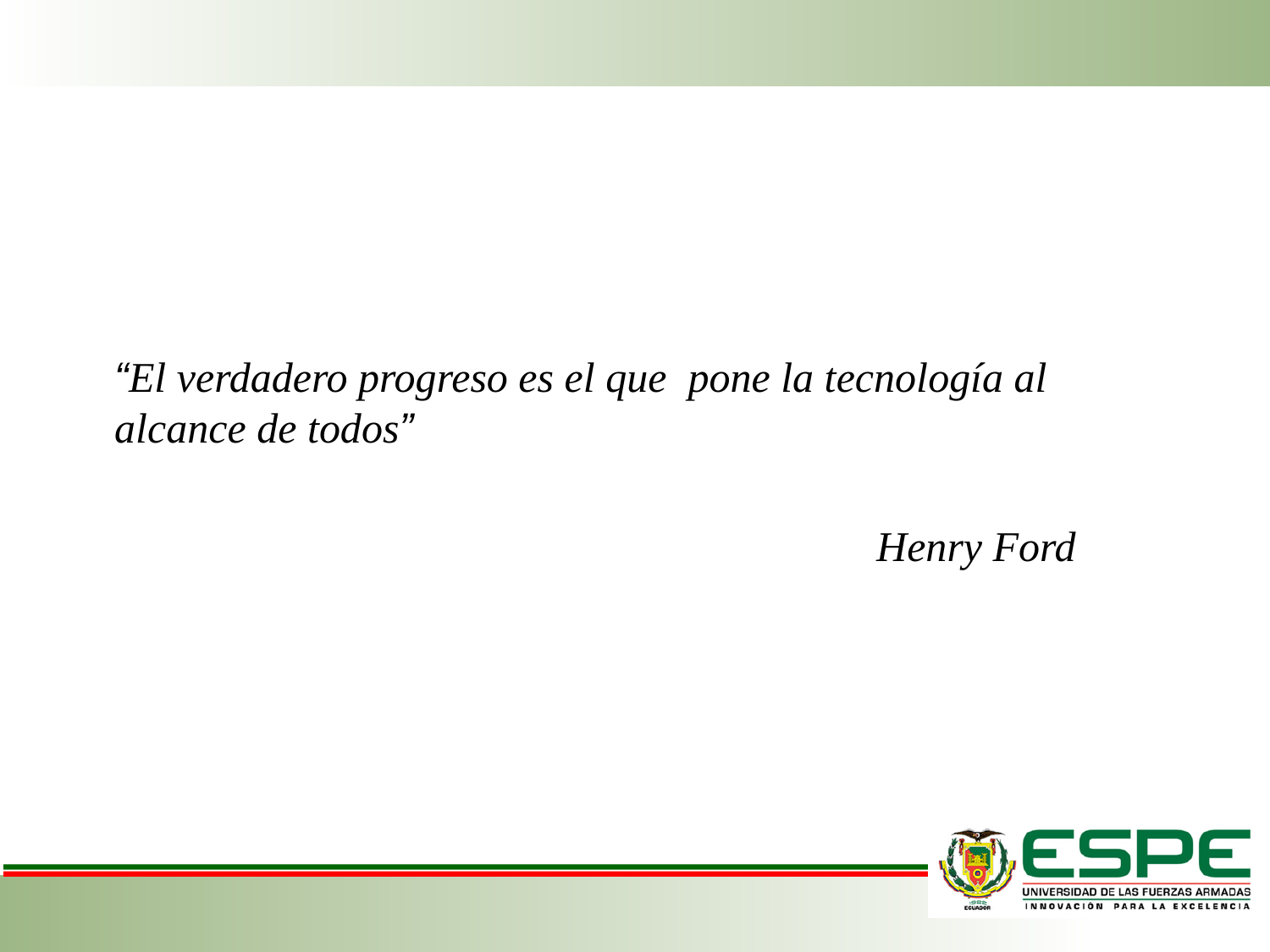

“El verdadero progreso es el que  pone la tecnología al alcance de todos”

						Henry Ford